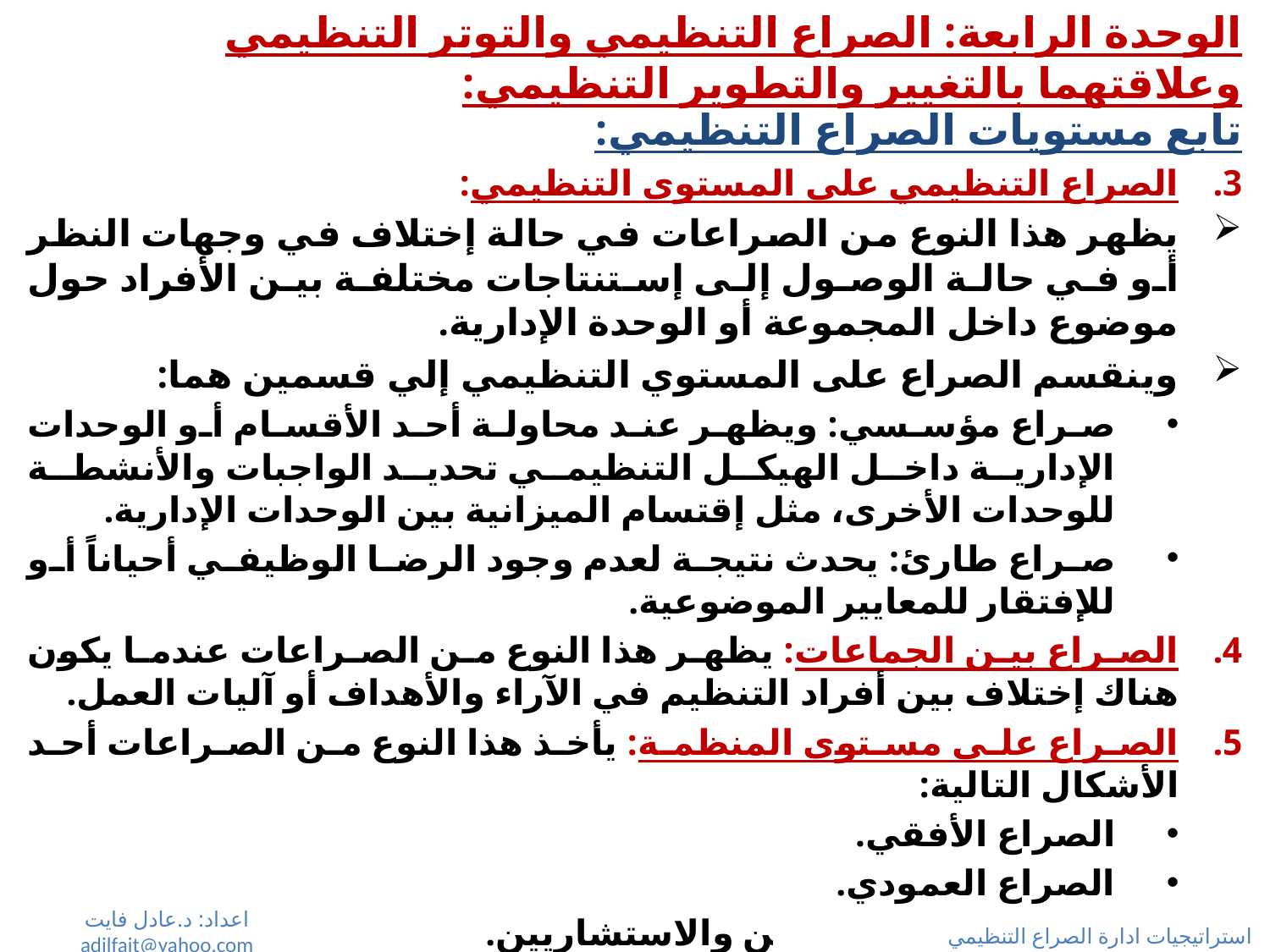

# الوحدة الرابعة: الصراع التنظيمي والتوتر التنظيمي وعلاقتهما بالتغيير والتطوير التنظيمي:
تابع مستويات الصراع التنظيمي:
الصراع التنظيمي على المستوى التنظيمي:
يظهر هذا النوع من الصراعات في حالة إختلاف في وجهات النظر أو في حالة الوصول إلى إستنتاجات مختلفة بين الأفراد حول موضوع داخل المجموعة أو الوحدة الإدارية.
وينقسم الصراع على المستوي التنظيمي إلي قسمين هما:
صراع مؤسسي: ويظهر عند محاولة أحد الأقسام أو الوحدات الإدارية داخل الهيكل التنظيمي تحديد الواجبات والأنشطة للوحدات الأخرى، مثل إقتسام الميزانية بين الوحدات الإدارية.
صراع طارئ: يحدث نتيجة لعدم وجود الرضا الوظيفي أحياناً أو للإفتقار للمعايير الموضوعية.
الصراع بين الجماعات: يظهر هذا النوع من الصراعات عندما يكون هناك إختلاف بين أفراد التنظيم في الآراء والأهداف أو آليات العمل.
الصراع على مستوى المنظمة: يأخذ هذا النوع من الصراعات أحد الأشكال التالية:
الصراع الأفقي.
الصراع العمودي.
الصراع بين الموظفين والاستشاريين.
صراع الدور (دوار متعددة للفرد)
الصراع بين المنظمات.

اعداد: د.عادل فايت adilfait@yahoo.com
استراتيجيات ادارة الصراع التنظيمي